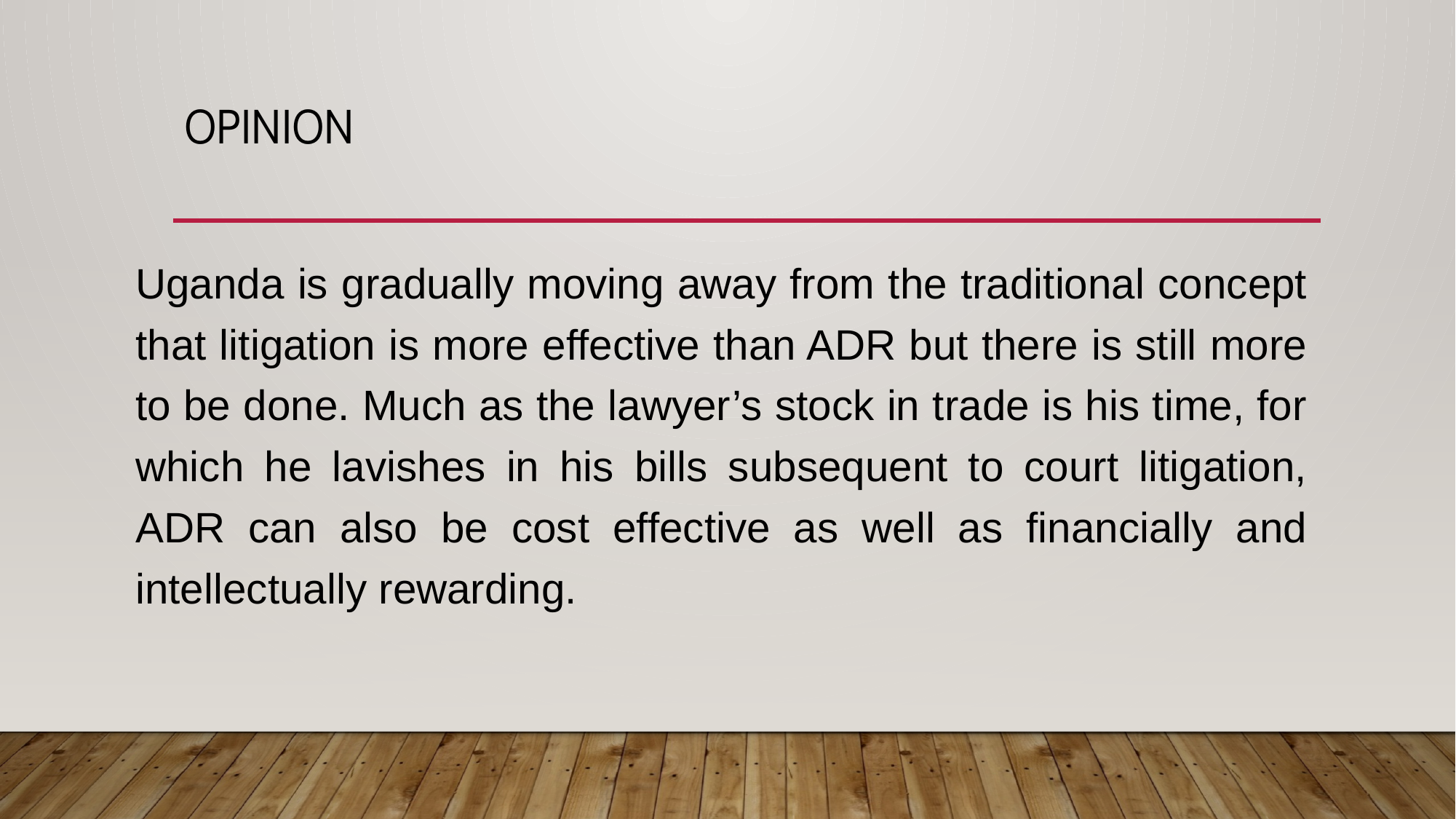

# OPINION
Uganda is gradually moving away from the traditional concept that litigation is more effective than ADR but there is still more to be done. Much as the lawyer’s stock in trade is his time, for which he lavishes in his bills subsequent to court litigation, ADR can also be cost effective as well as financially and intellectually rewarding.